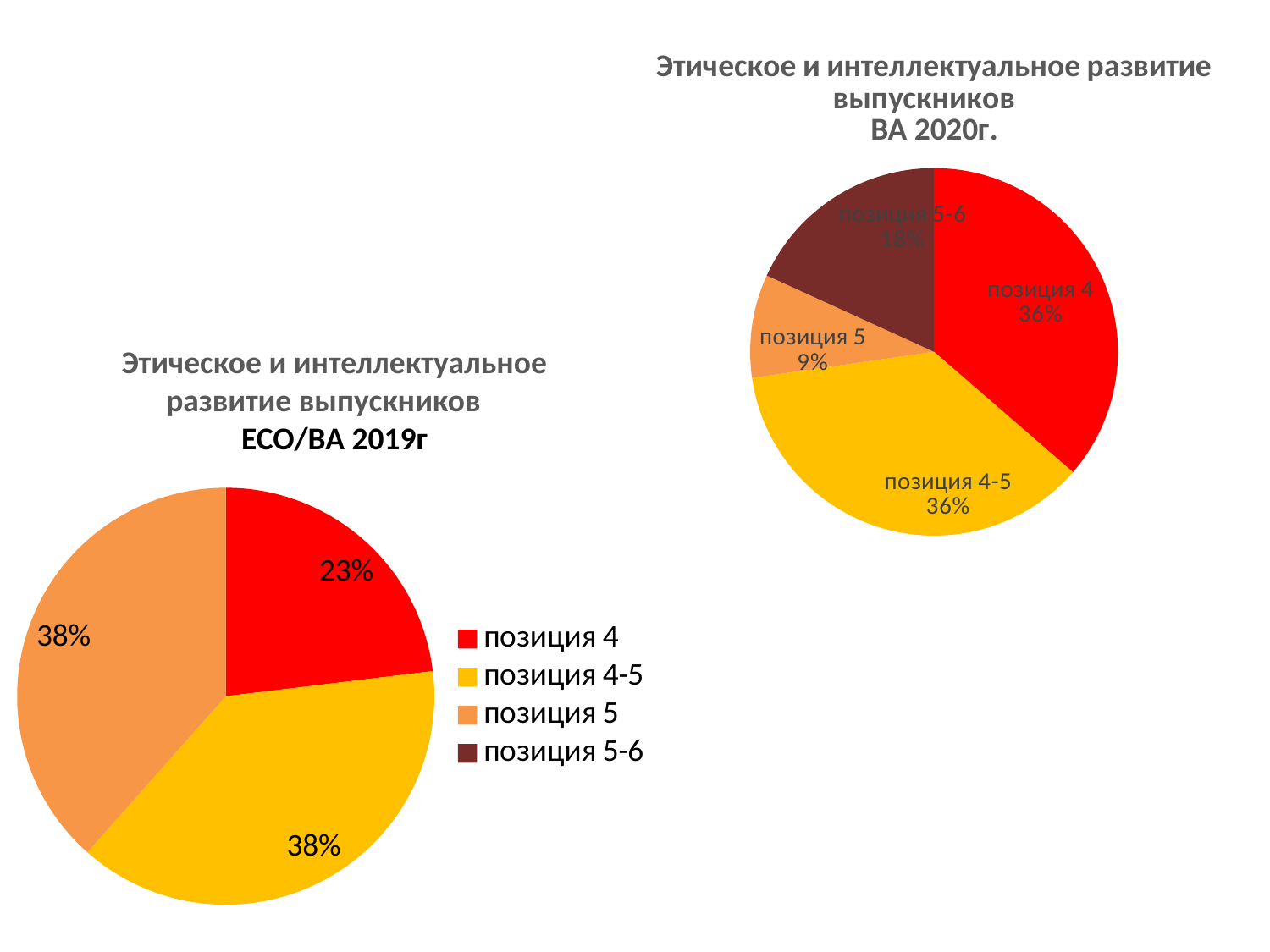

### Chart: Этическое и интеллектуальное развитие выпускников
BA 2020г.

| Category | Ethical-Intellectual Development  |
|---|---|
| позиция 4 | 4.0 |
| позиция 4-5 | 4.0 |
| позиция 5 | 1.0 |
| позиция 5-6 | 2.0 |
Этическое и интеллектуальное развитие выпускников
ECO/BA 2019г

### Chart

| Category | Позиции этико-интеллектуального развития студентов первого курса |
|---|---|
| позиция 4 | 3.0 |
| позиция 4-5 | 5.0 |
| позиция 5 | 5.0 |
| позиция 5-6 | None |